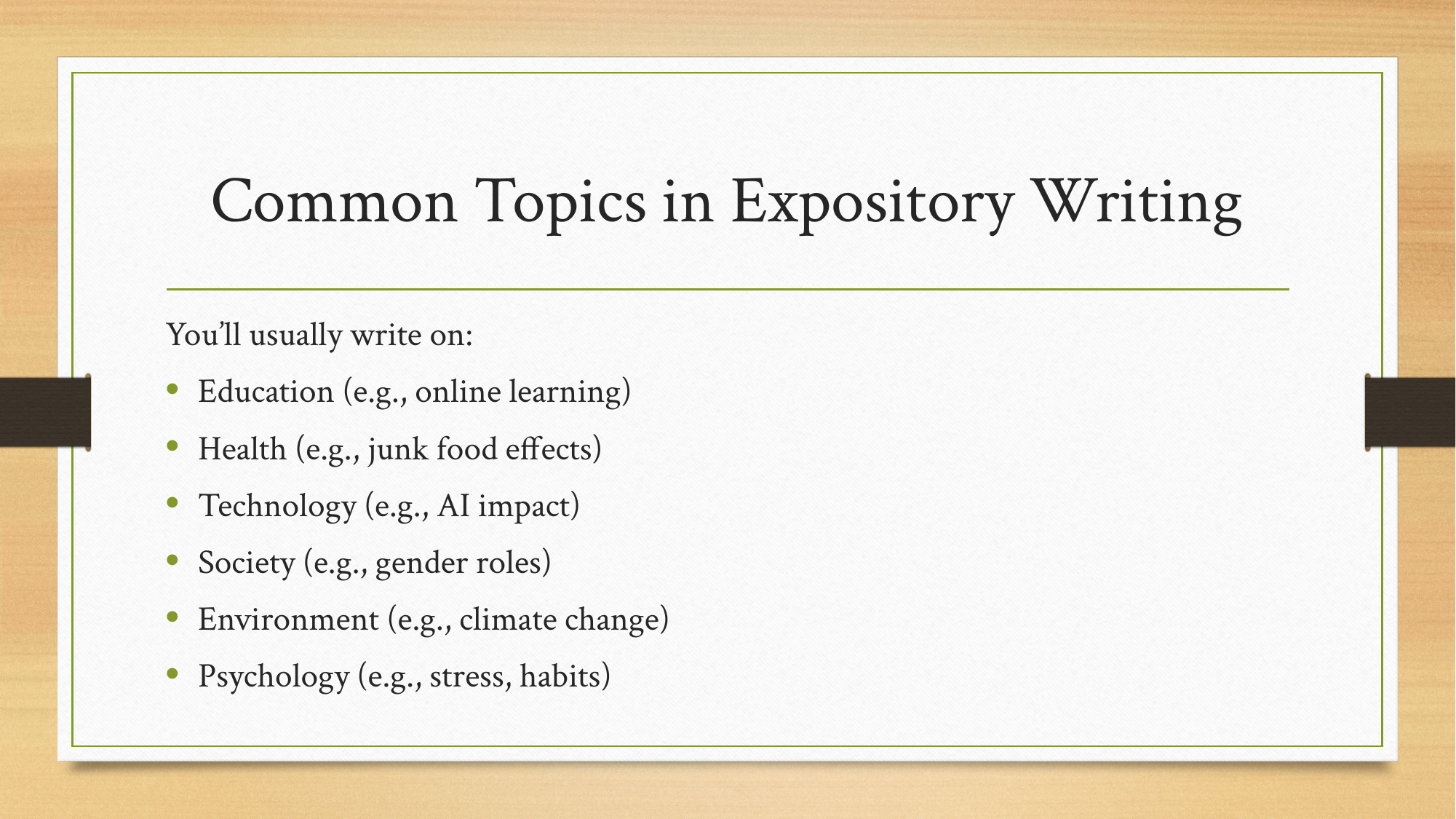

# Common Topics in Expository Writing
You’ll usually write on:
Education (e.g., online learning)
Health (e.g., junk food effects)
Technology (e.g., AI impact)
Society (e.g., gender roles)
Environment (e.g., climate change)
Psychology (e.g., stress, habits)